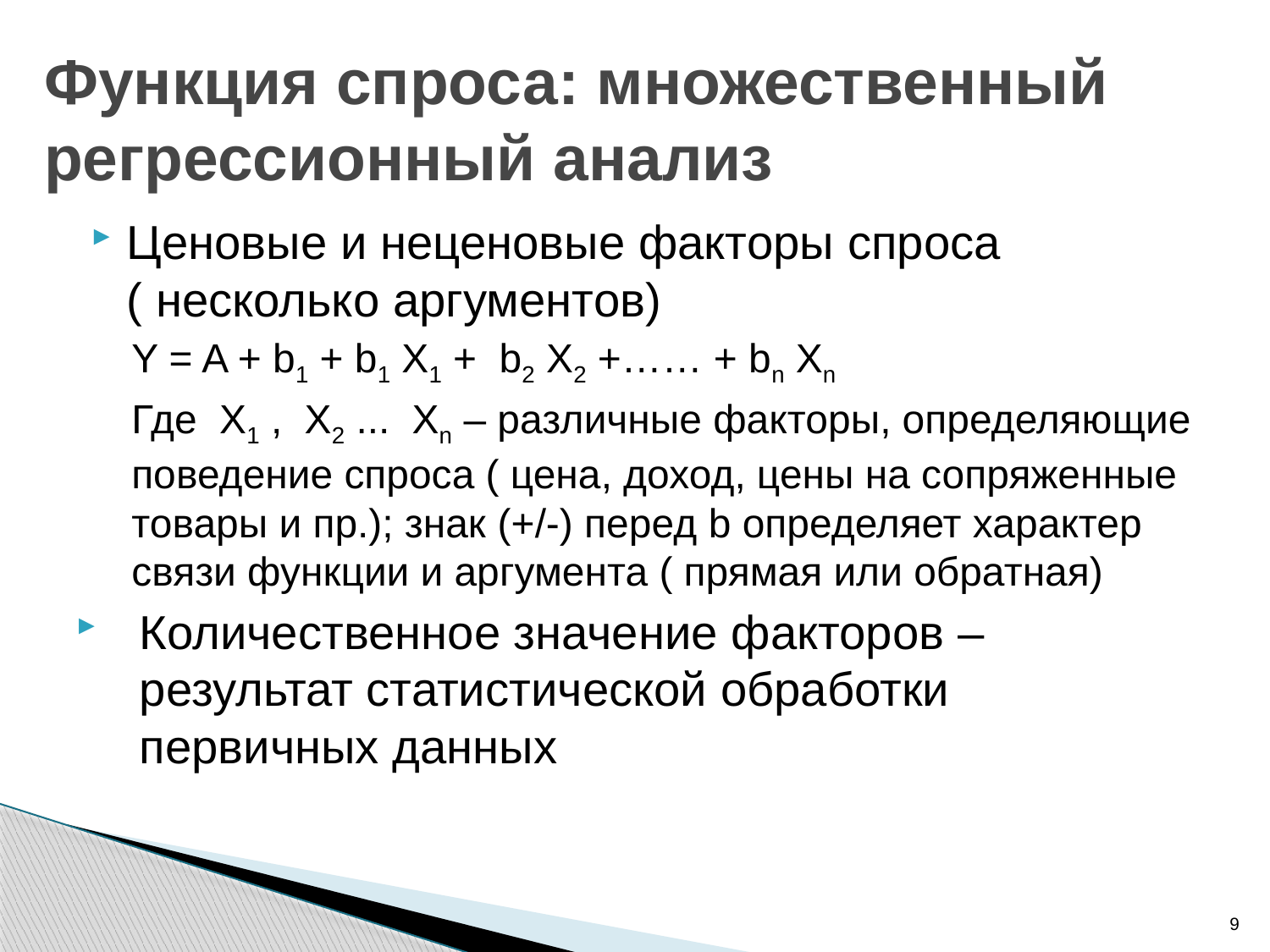

# Функция спроса: множественный регрессионный анализ
Ценовые и неценовые факторы спроса ( несколько аргументов)
Y = A + b1 + b1 X1 +  b2 X2 +…… + bn Xn
Где  X1 ,  X2 ...  Xn – различные факторы, определяющие поведение спроса ( цена, доход, цены на сопряженные товары и пр.); знак (+/-) перед b определяет характер связи функции и аргумента ( прямая или обратная)
Количественное значение факторов – результат статистической обработки первичных данных
9